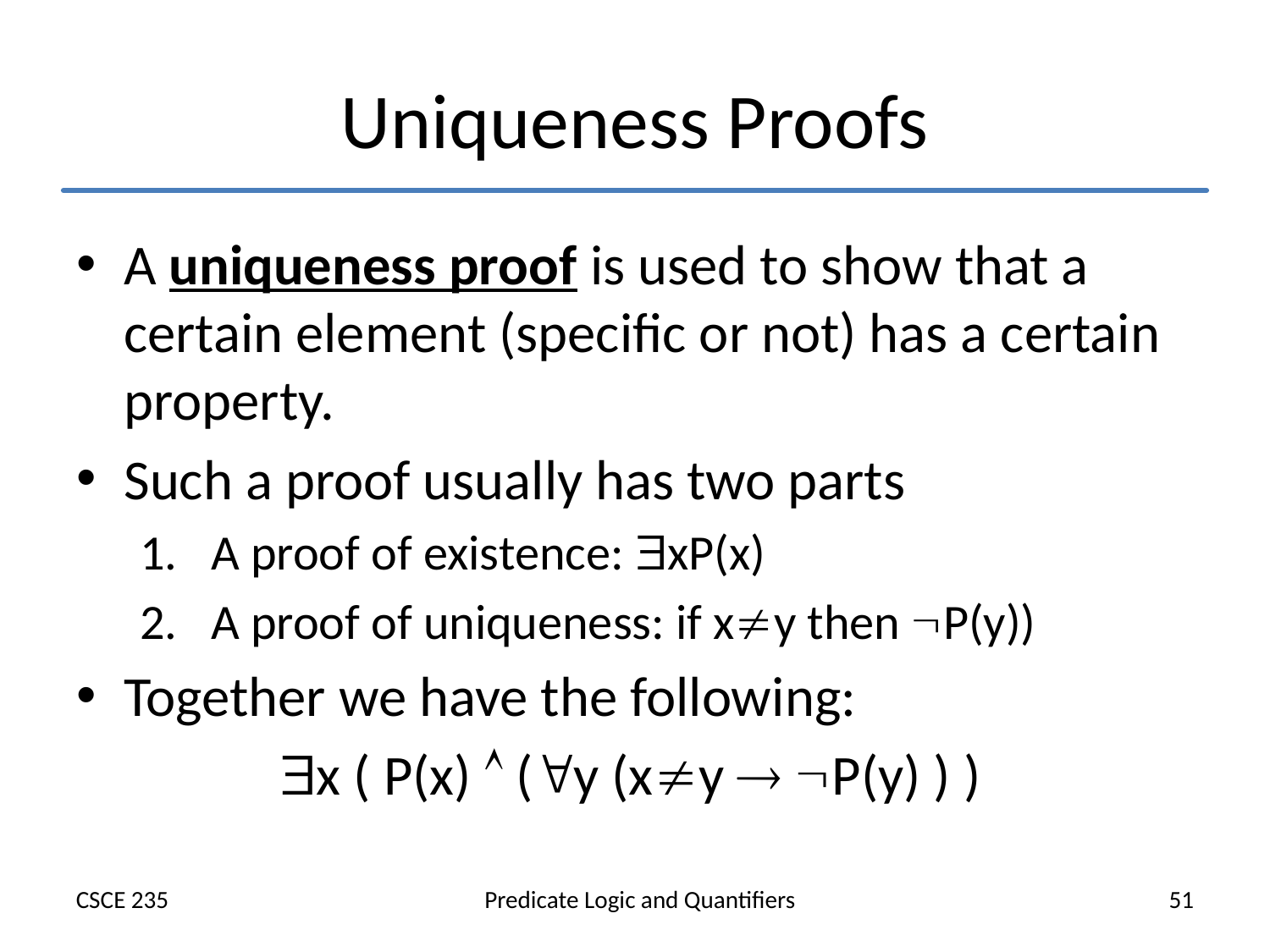

# Uniqueness Proofs
A uniqueness proof is used to show that a certain element (specific or not) has a certain property.
Such a proof usually has two parts
A proof of existence: ∃xP(x)
A proof of uniqueness: if x≠y then ¬P(y))
Together we have the following:
∃x ( P(x) ∧ (∀y (x≠y → ¬P(y) ) )